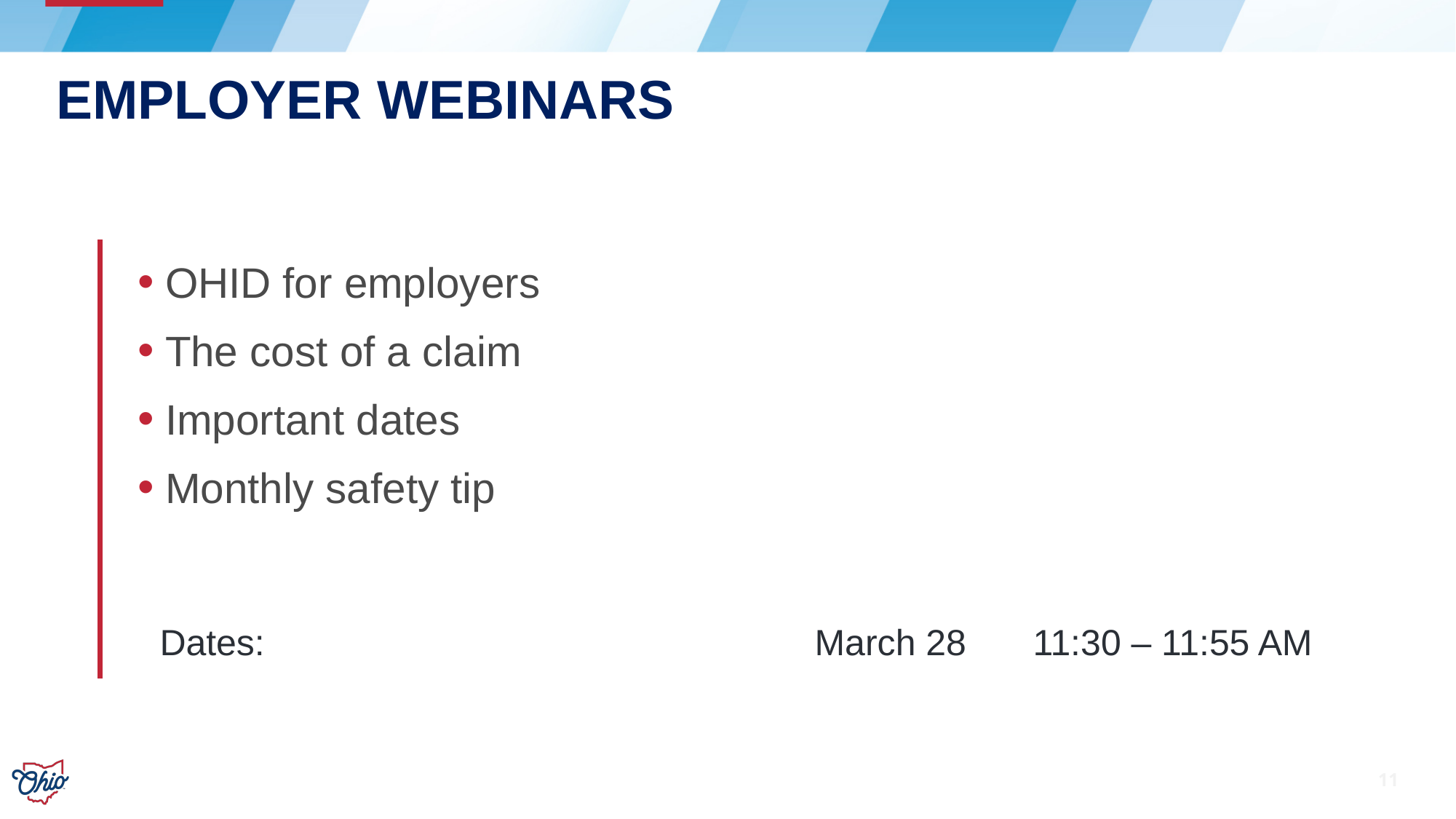

# Employer Webinars
OHID for employers
The cost of a claim
Important dates
Monthly safety tip

Dates: 		 			March 28	11:30 – 11:55 AM

11